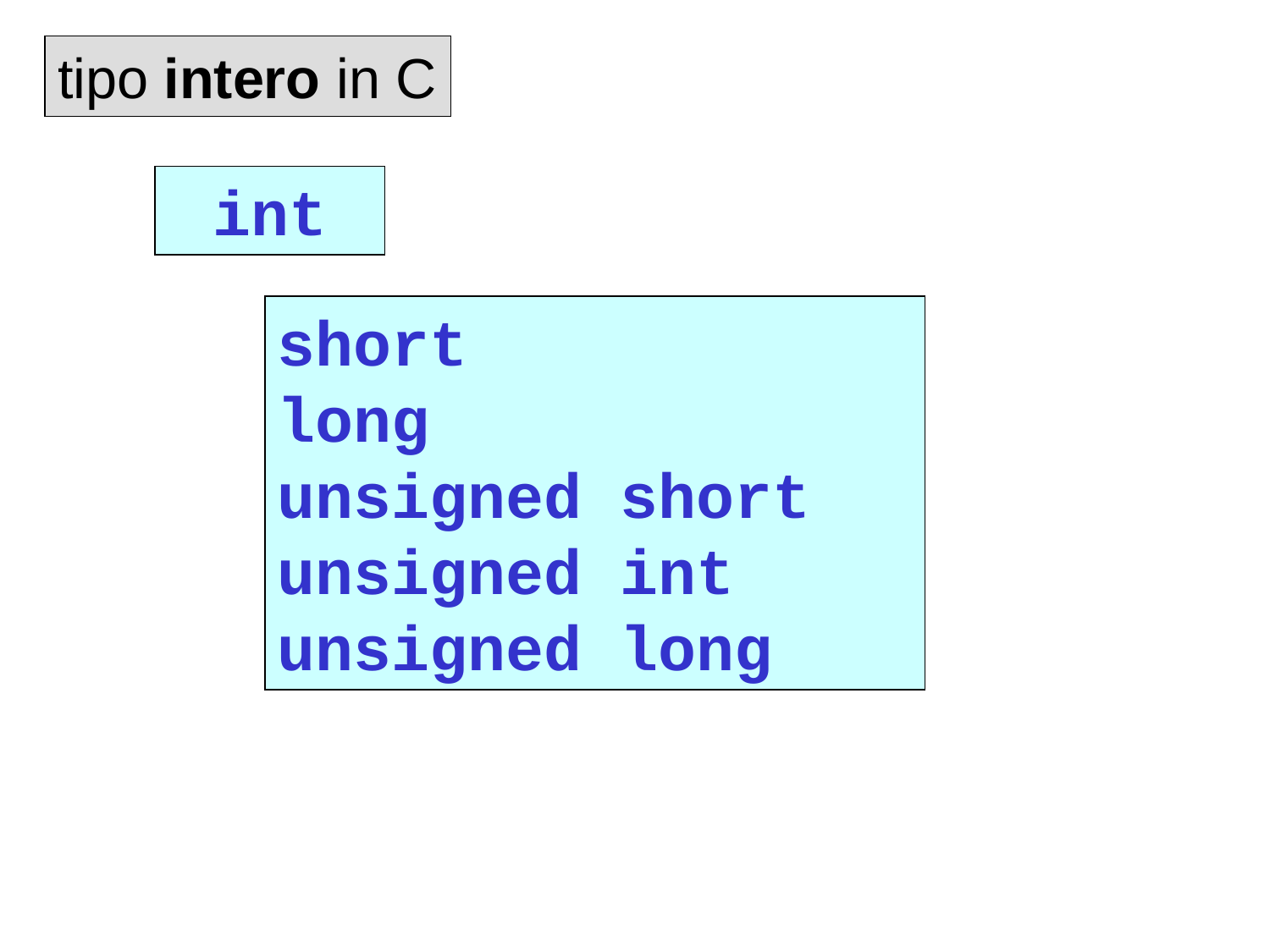

tipo intero in C
int
short
long
unsigned short
unsigned int
unsigned long